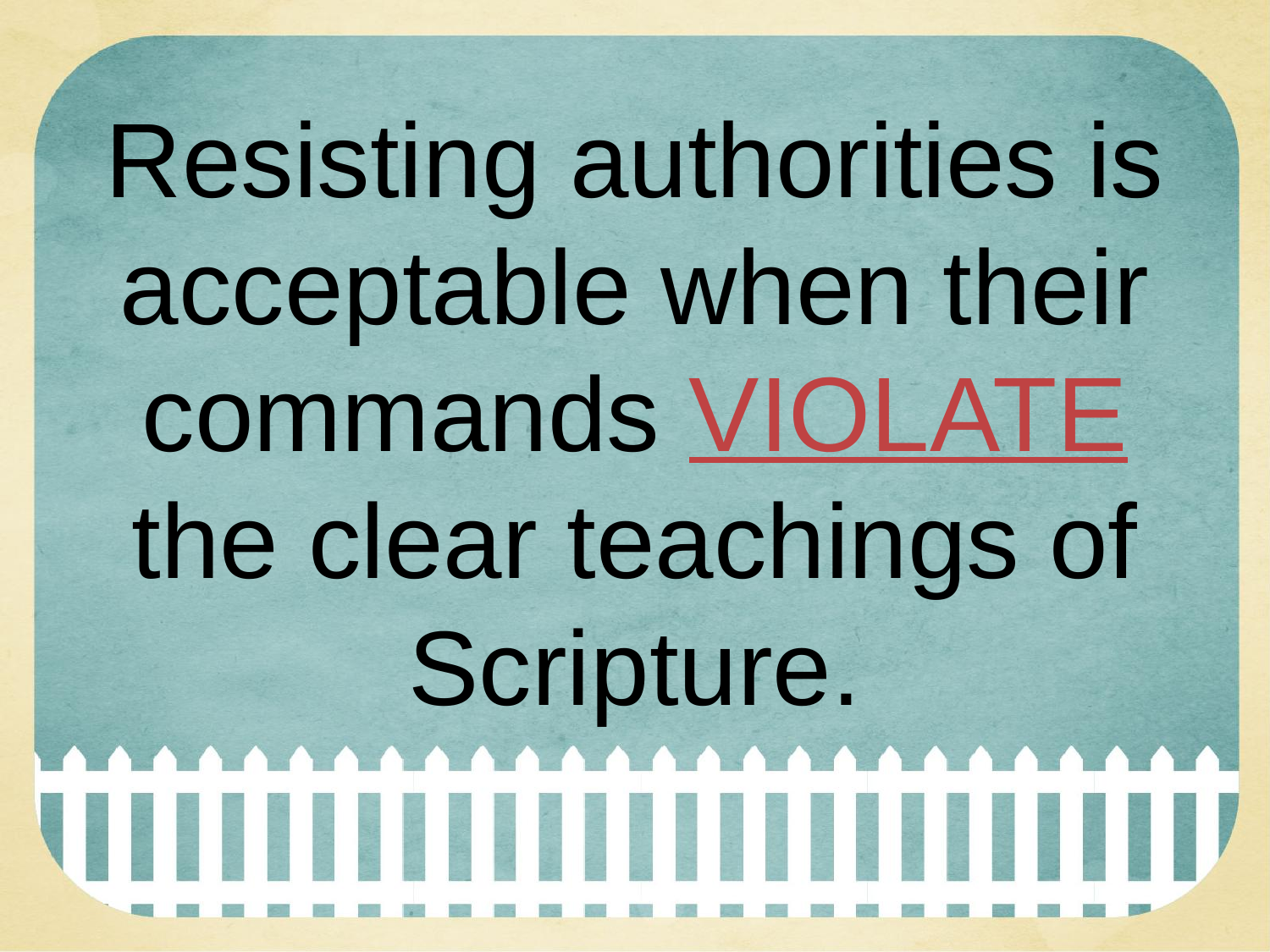

Resisting authorities is acceptable when their commands VIOLATE the clear teachings of Scripture.